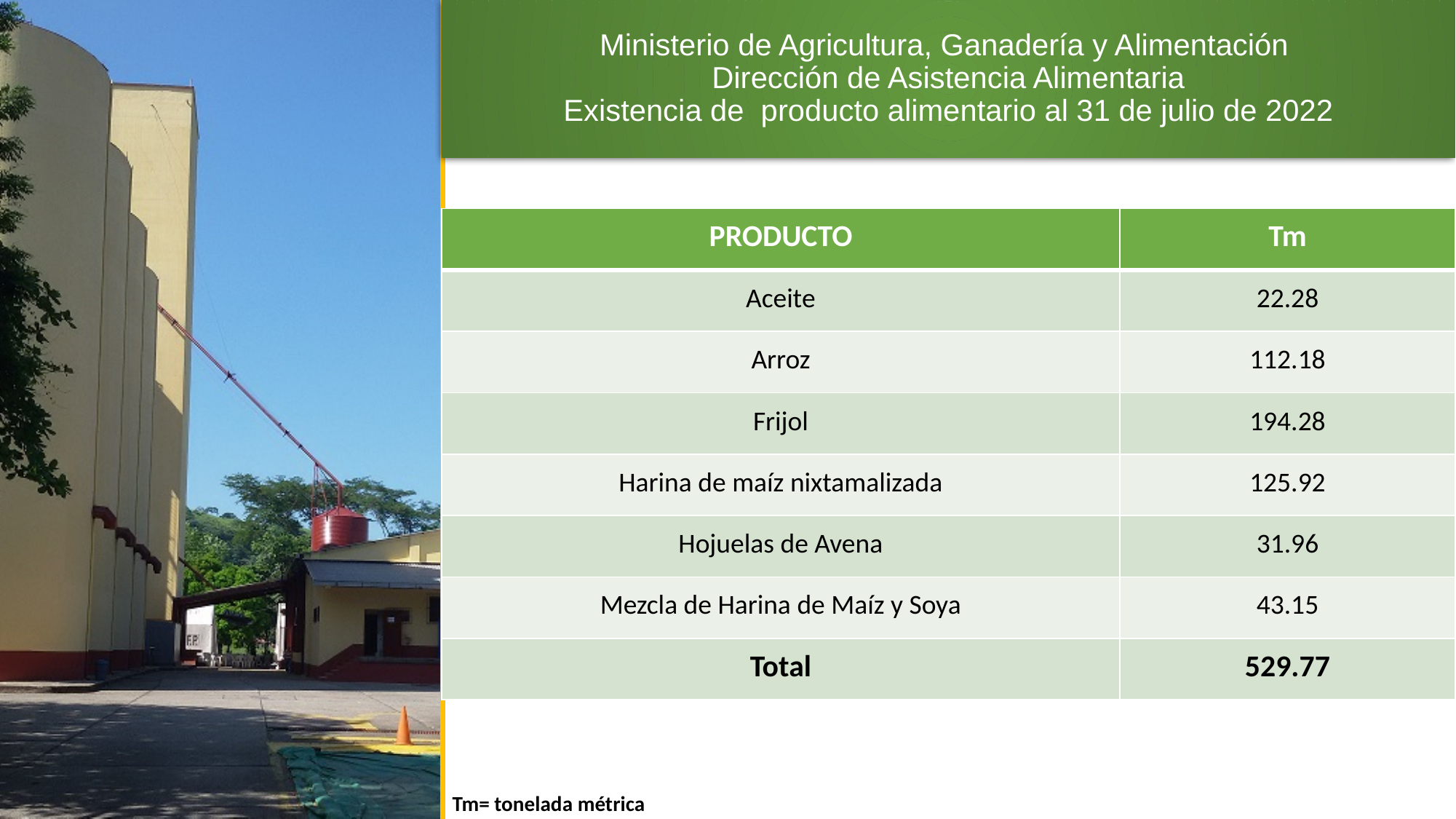

# Ministerio de Agricultura, Ganadería y Alimentación Dirección de Asistencia Alimentaria Existencia de  producto alimentario al 31 de julio de 2022
| PRODUCTO | Tm |
| --- | --- |
| Aceite | 22.28 |
| Arroz | 112.18 |
| Frijol | 194.28 |
| Harina de maíz nixtamalizada | 125.92 |
| Hojuelas de Avena | 31.96 |
| Mezcla de Harina de Maíz y Soya | 43.15 |
| Total | 529.77 |
4
Tm= tonelada métrica